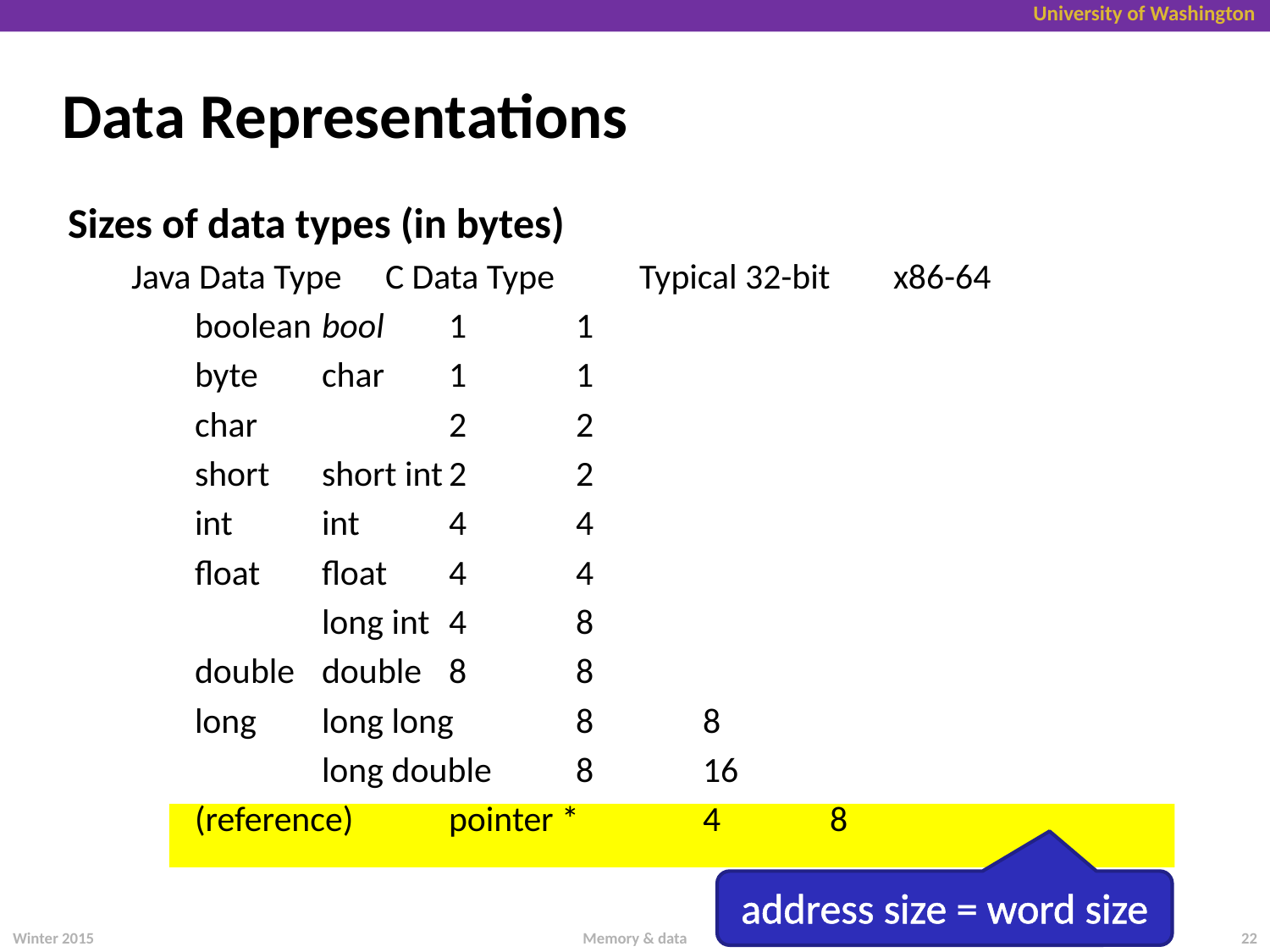

# Data Representations
Sizes of data types (in bytes)
Java Data Type	C Data Type	Typical 32-bit	x86-64
boolean	bool	1	1
byte	char	1	1
char		2	2
short	short int	2	2
int	int	4	4
float	float	4	4
	long int	4	8
double	double	8	8
long	long long	8	8
 	long double	8	16
(reference)	pointer *	4	8

address size = word size
Winter 2015
Memory & data
22